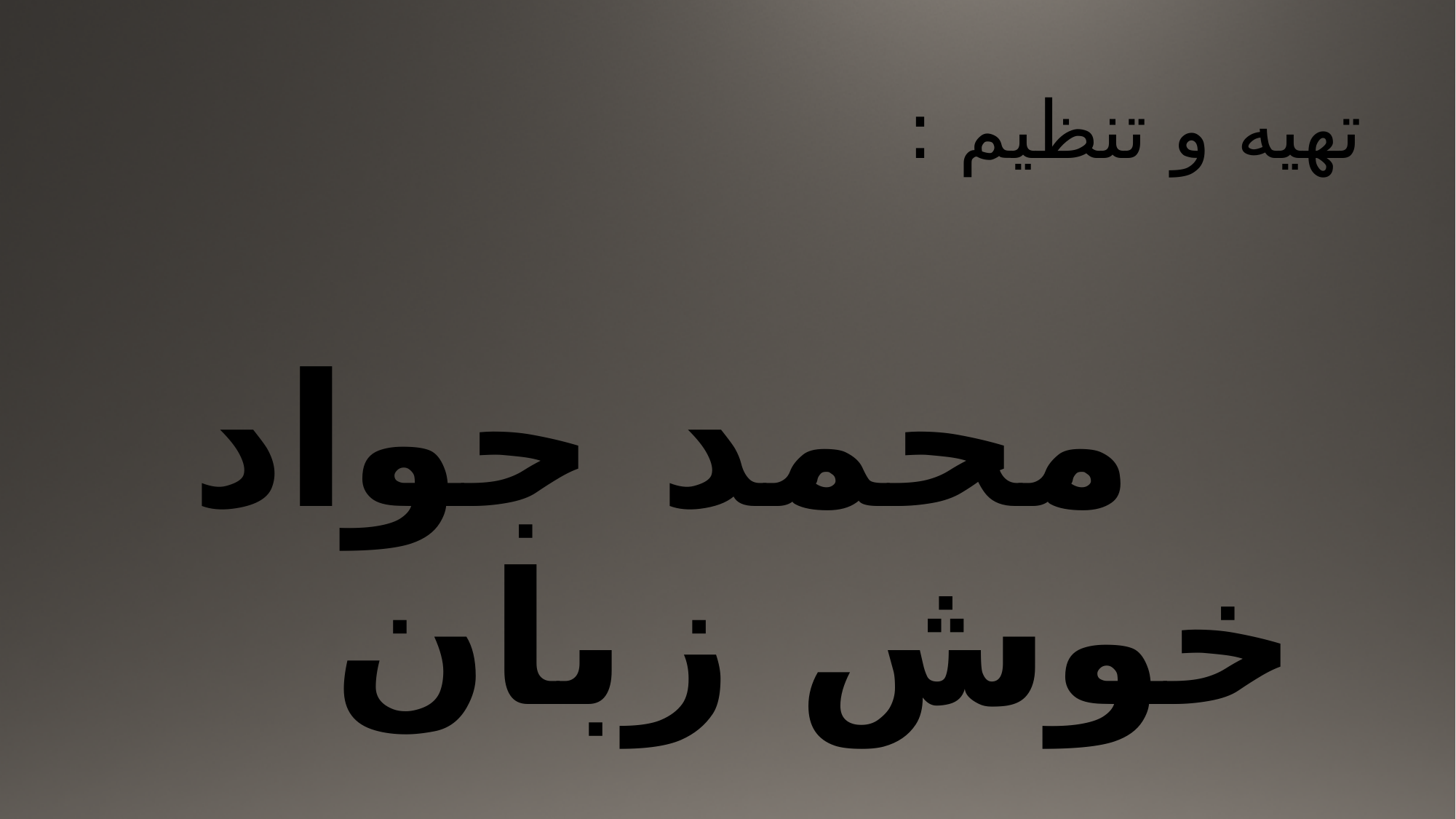

# تهیه و تنظیم : محمد جواد خوش زبان